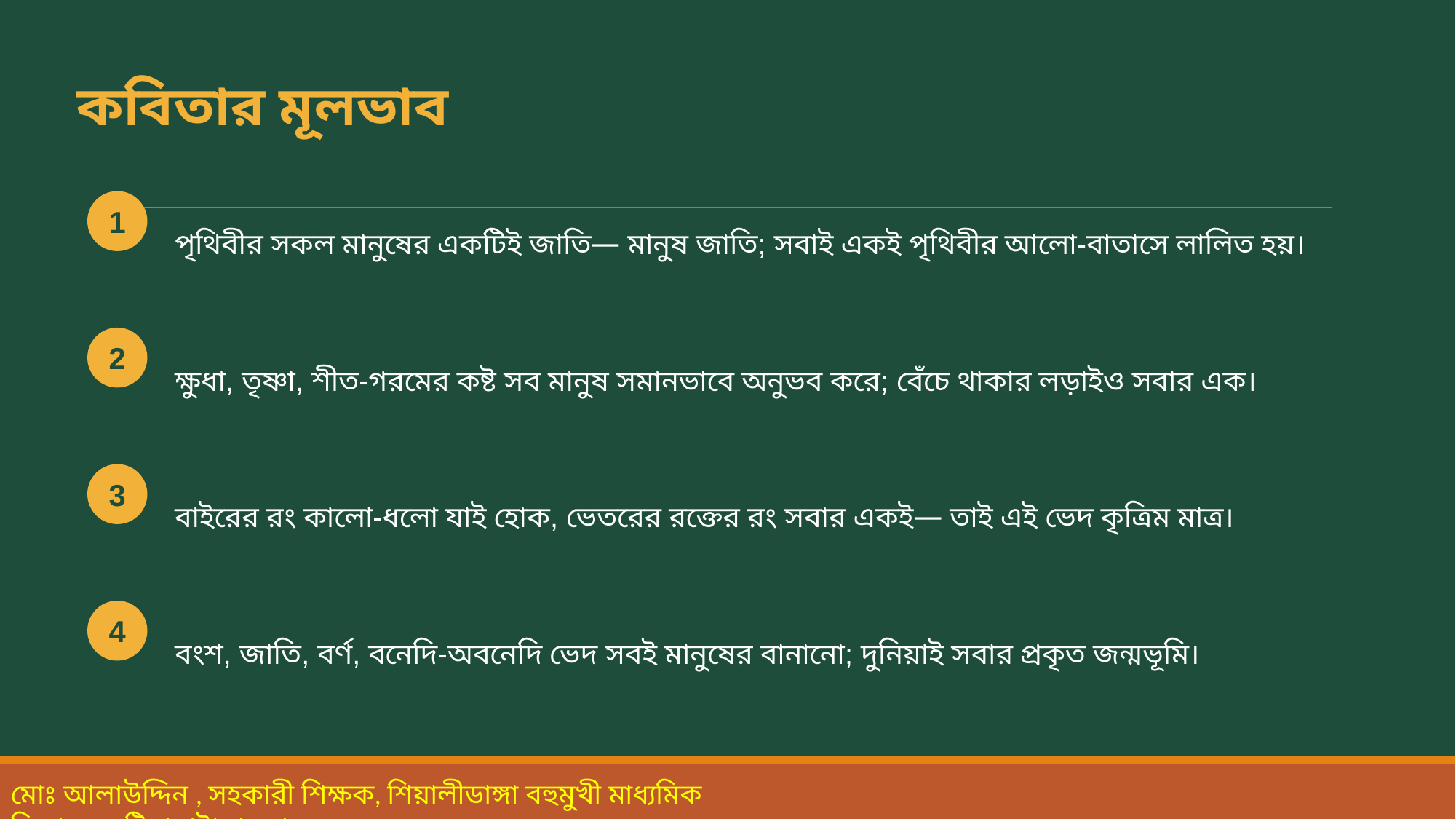

কবিতার মূলভাব
পৃথিবীর সকল মানুষের একটিই জাতি— মানুষ জাতি; সবাই একই পৃথিবীর আলো-বাতাসে লালিত হয়।

1
ক্ষুধা, তৃষ্ণা, শীত-গরমের কষ্ট সব মানুষ সমানভাবে অনুভব করে; বেঁচে থাকার লড়াইও সবার এক।

2
বাইরের রং কালো-ধলো যাই হোক, ভেতরের রক্তের রং সবার একই— তাই এই ভেদ কৃত্রিম মাত্র।

3
বংশ, জাতি, বর্ণ, বনেদি-অবনেদি ভেদ সবই মানুষের বানানো; দুনিয়াই সবার প্রকৃত জন্মভূমি।

4